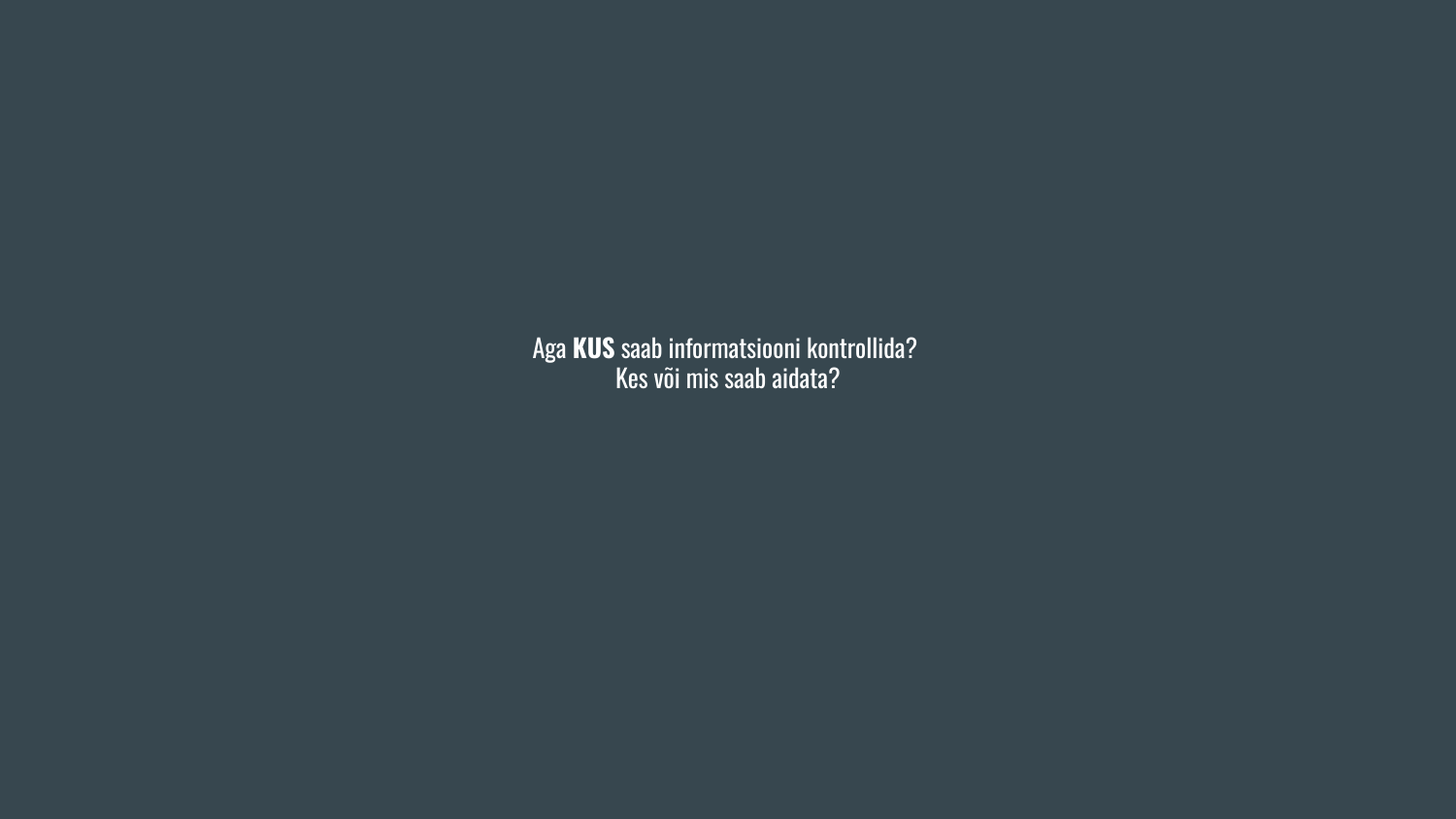

# Aga KUS saab informatsiooni kontrollida?
Kes või mis saab aidata?